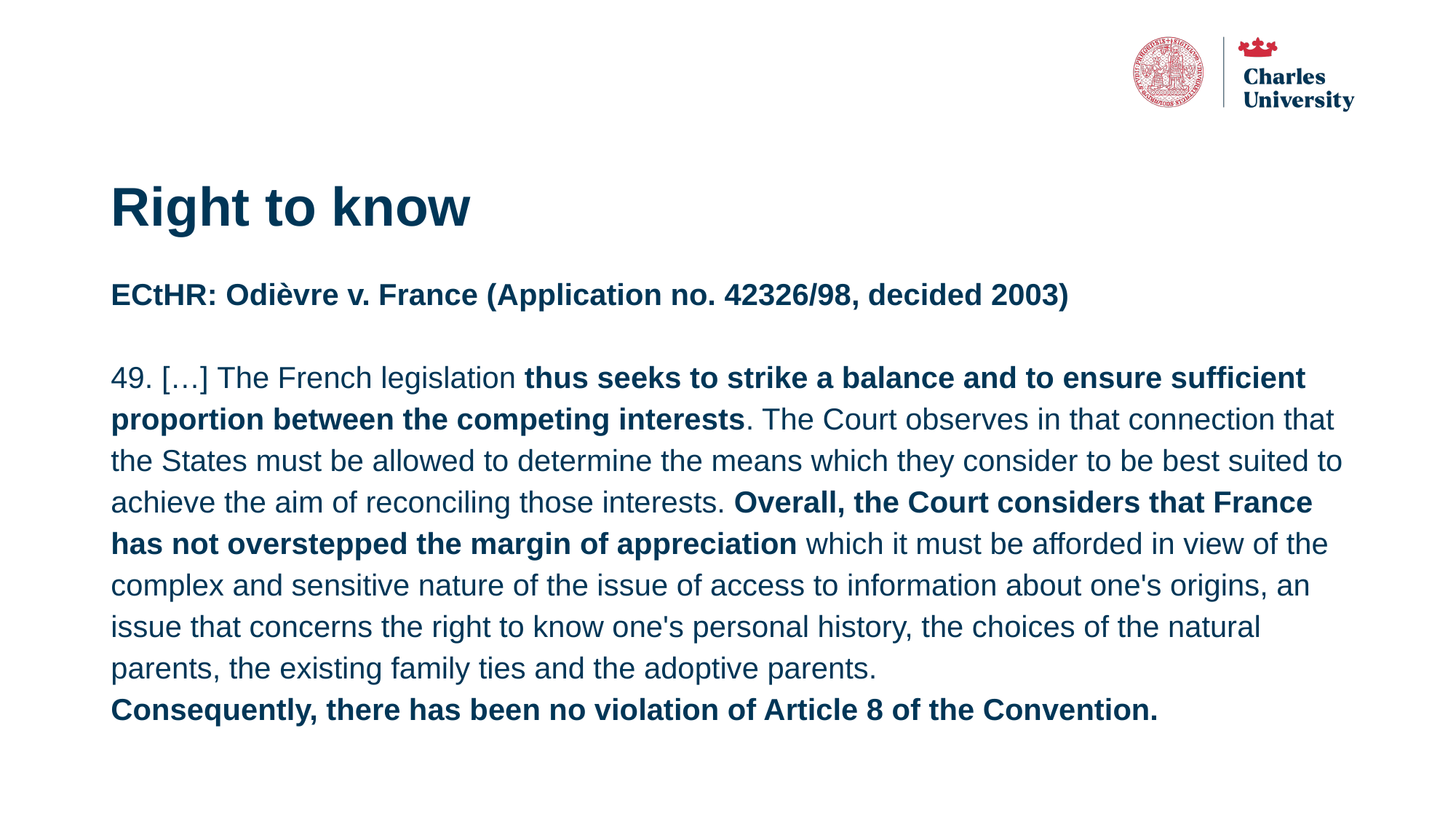

# Right to know
ECtHR: Odièvre v. France (Application no. 42326/98, decided 2003)

49. […] The French legislation thus seeks to strike a balance and to ensure sufficient proportion between the competing interests. The Court observes in that connection that the States must be allowed to determine the means which they consider to be best suited to achieve the aim of reconciling those interests. Overall, the Court considers that France has not overstepped the margin of appreciation which it must be afforded in view of the complex and sensitive nature of the issue of access to information about one's origins, an issue that concerns the right to know one's personal history, the choices of the natural parents, the existing family ties and the adoptive parents.
Consequently, there has been no violation of Article 8 of the Convention.